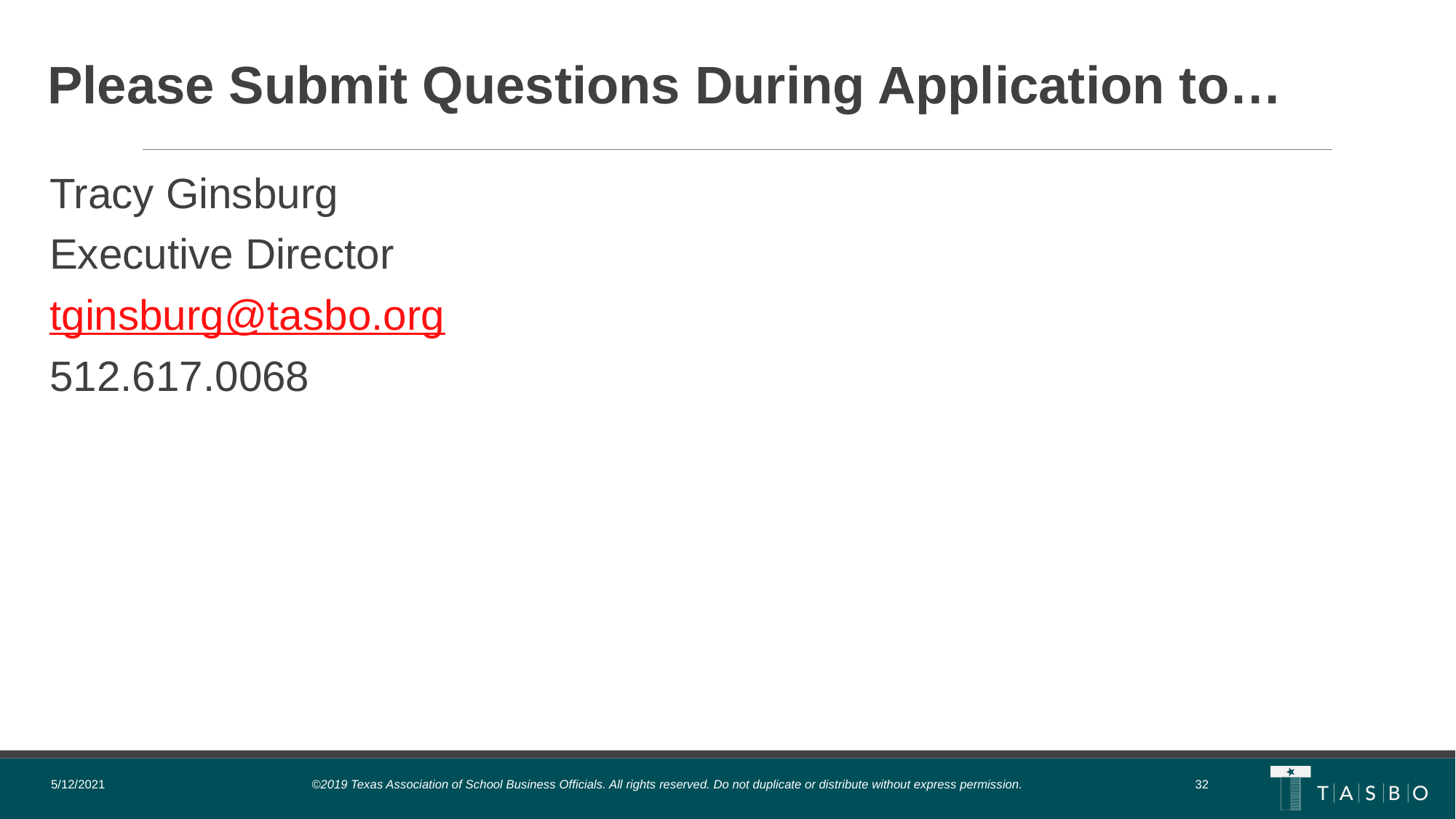

# Please Submit Questions During Application to…
Tracy Ginsburg
Executive Director
tginsburg@tasbo.org
512.617.0068
5/12/2021
©2019 Texas Association of School Business Officials. All rights reserved. Do not duplicate or distribute without express permission.
32